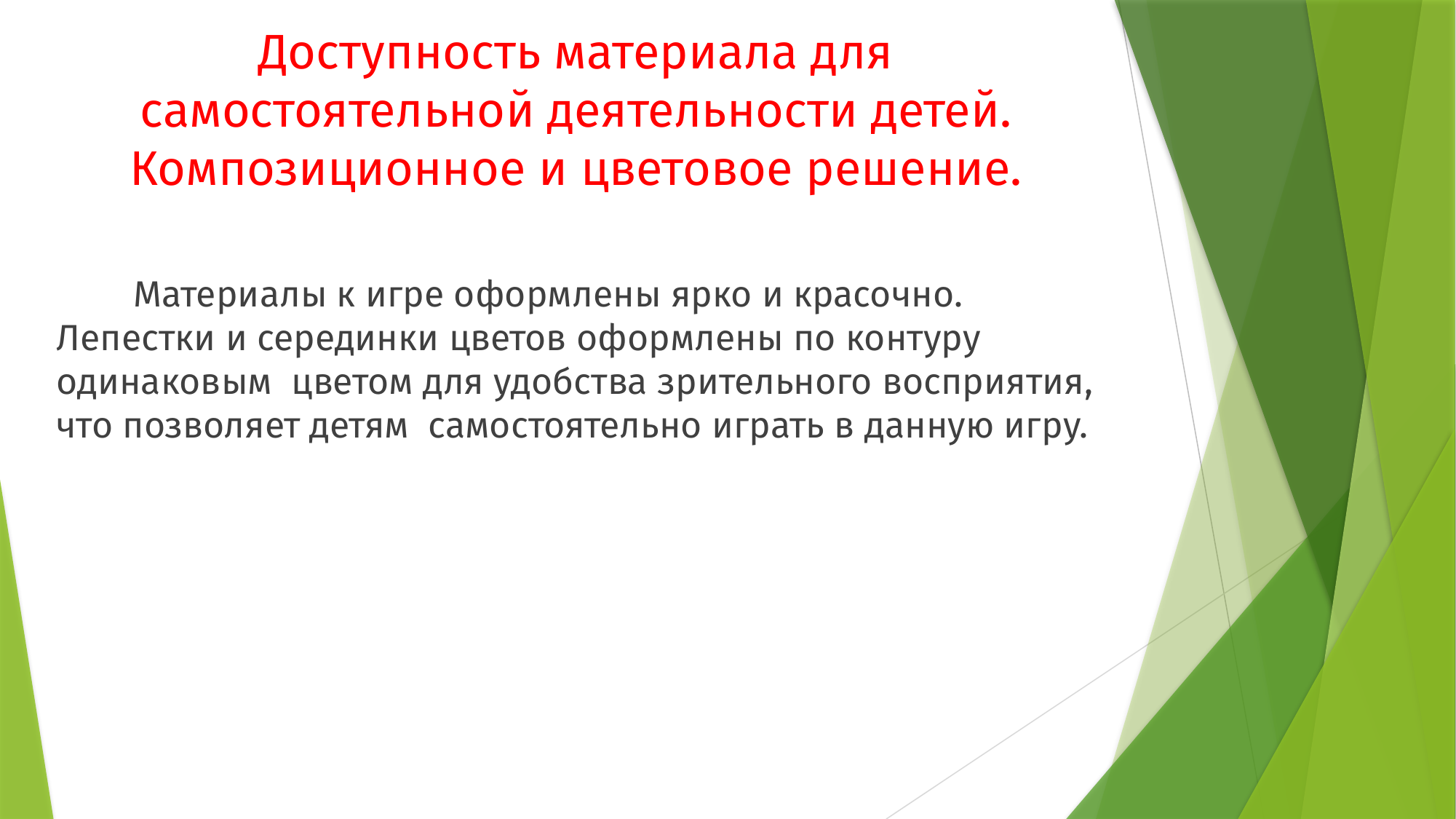

# Доступность материала для самостоятельной деятельности детей. Композиционное и цветовое решение.

        Материалы к игре оформлены ярко и красочно. Лепестки и серединки цветов оформлены по контуру одинаковым  цветом для удобства зрительного восприятия, что позволяет детям  самостоятельно играть в данную игру.